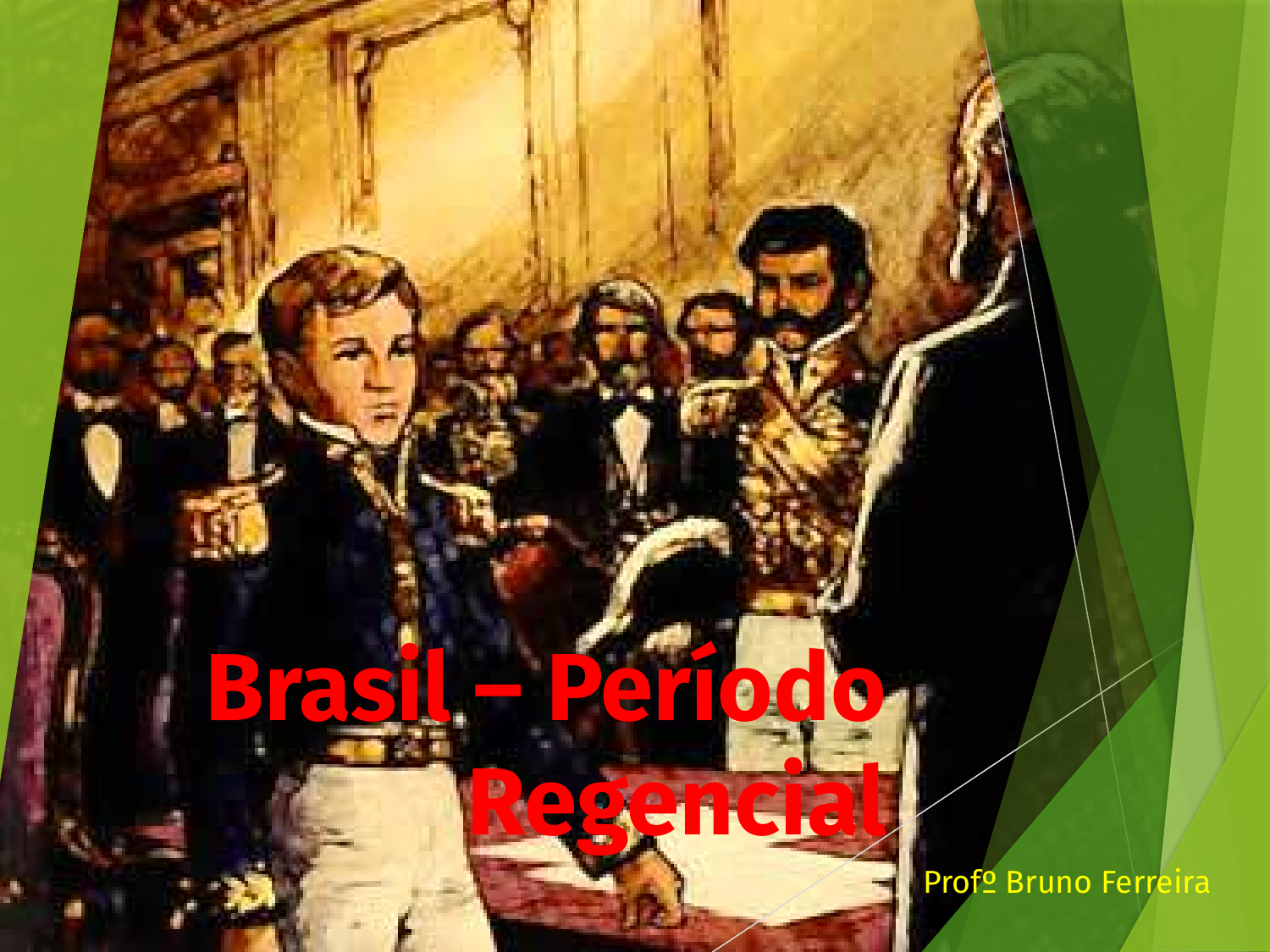

# Brasil – Período Regencial
Profº Bruno Ferreira